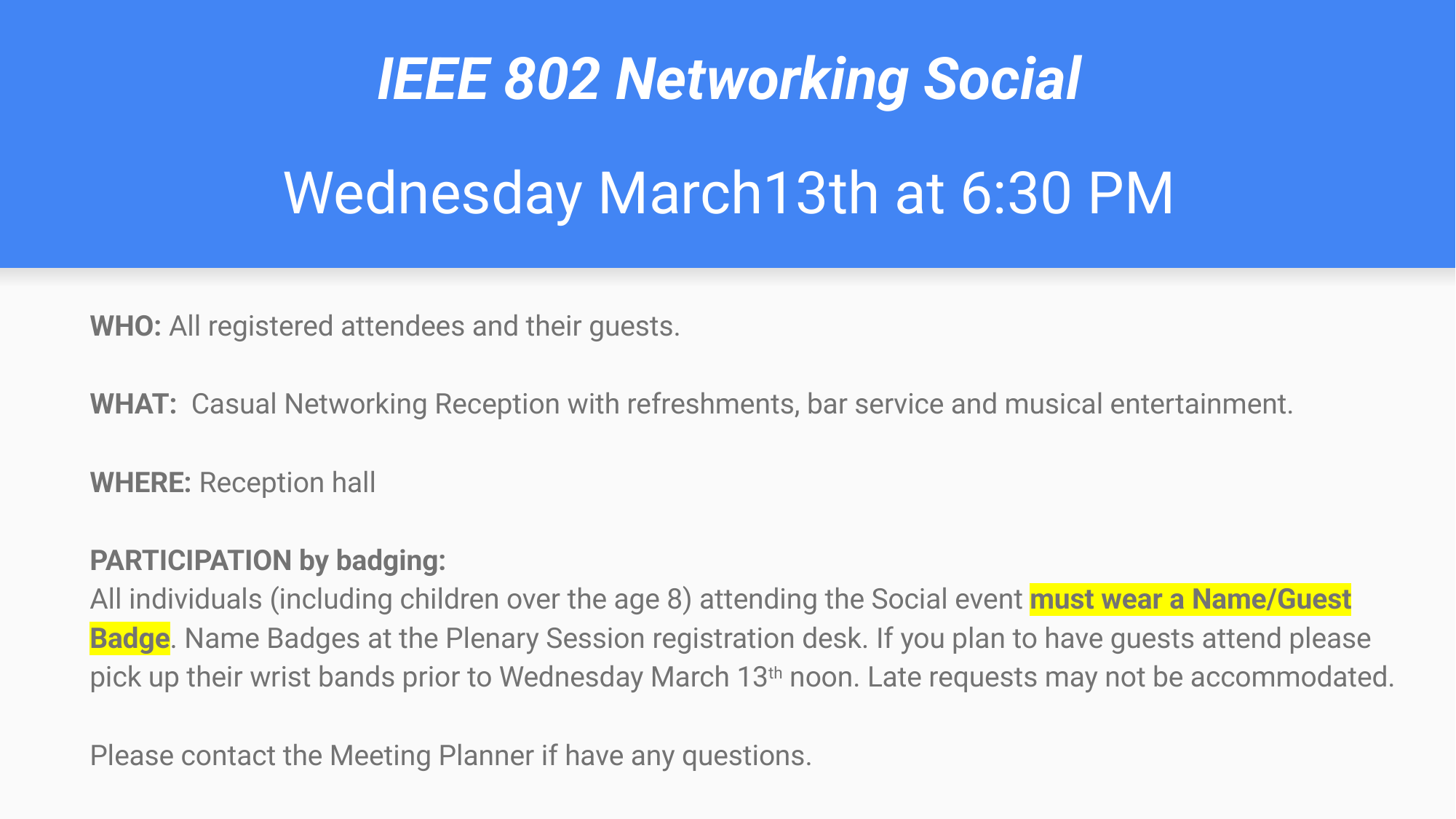

# IEEE 802 Networking Social

Wednesday March13th at 6:30 PM
WHO: All registered attendees and their guests.

WHAT:  Casual Networking Reception with refreshments, bar service and musical entertainment.

WHERE: Reception hall

PARTICIPATION by badging:
All individuals (including children over the age 8) attending the Social event must wear a Name/Guest Badge. Name Badges at the Plenary Session registration desk. If you plan to have guests attend please pick up their wrist bands prior to Wednesday March 13th noon. Late requests may not be accommodated.

Please contact the Meeting Planner if have any questions.